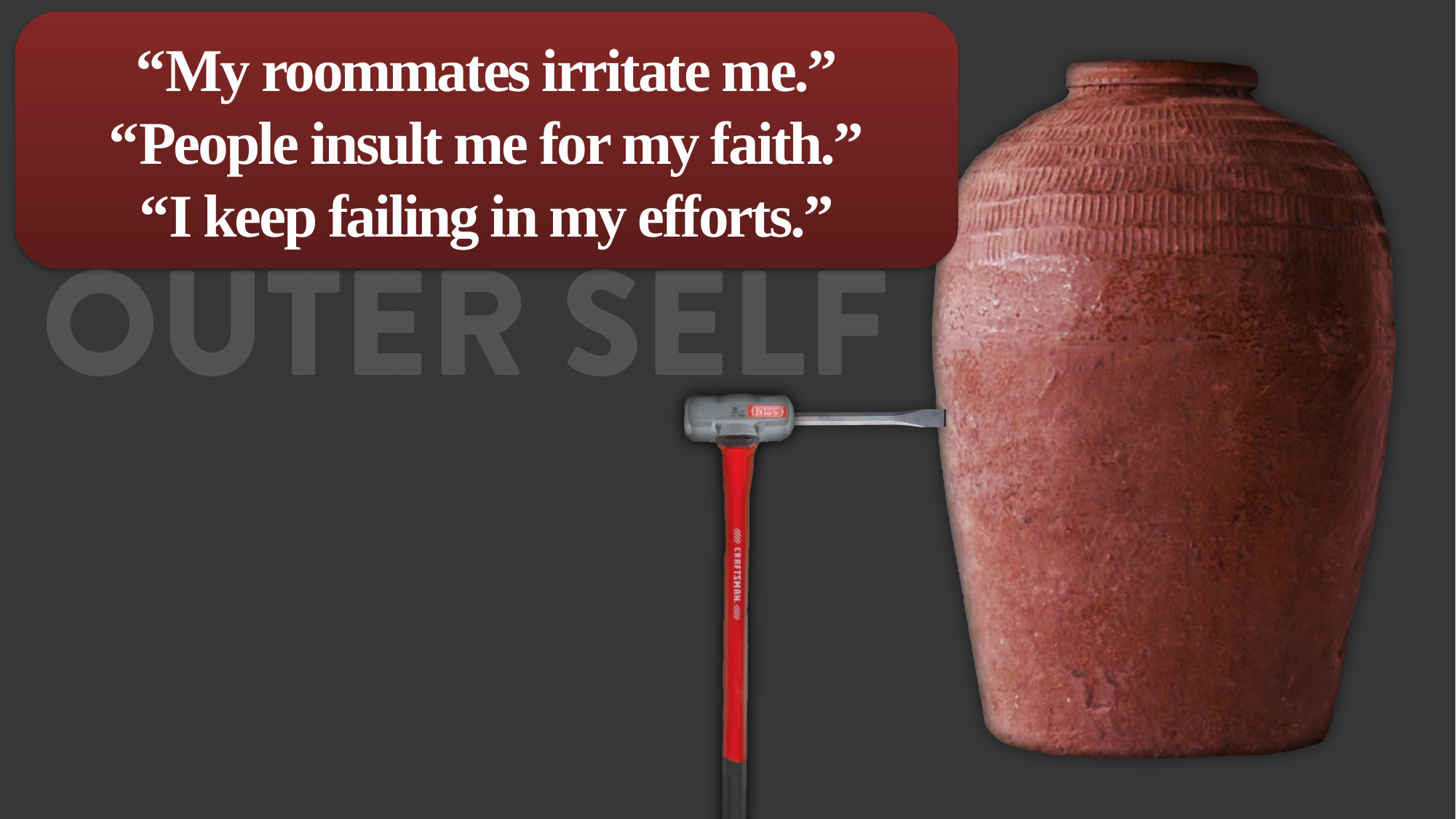

“My roommates irritate me.”
“People insult me for my faith.”
“I keep failing in my efforts.”